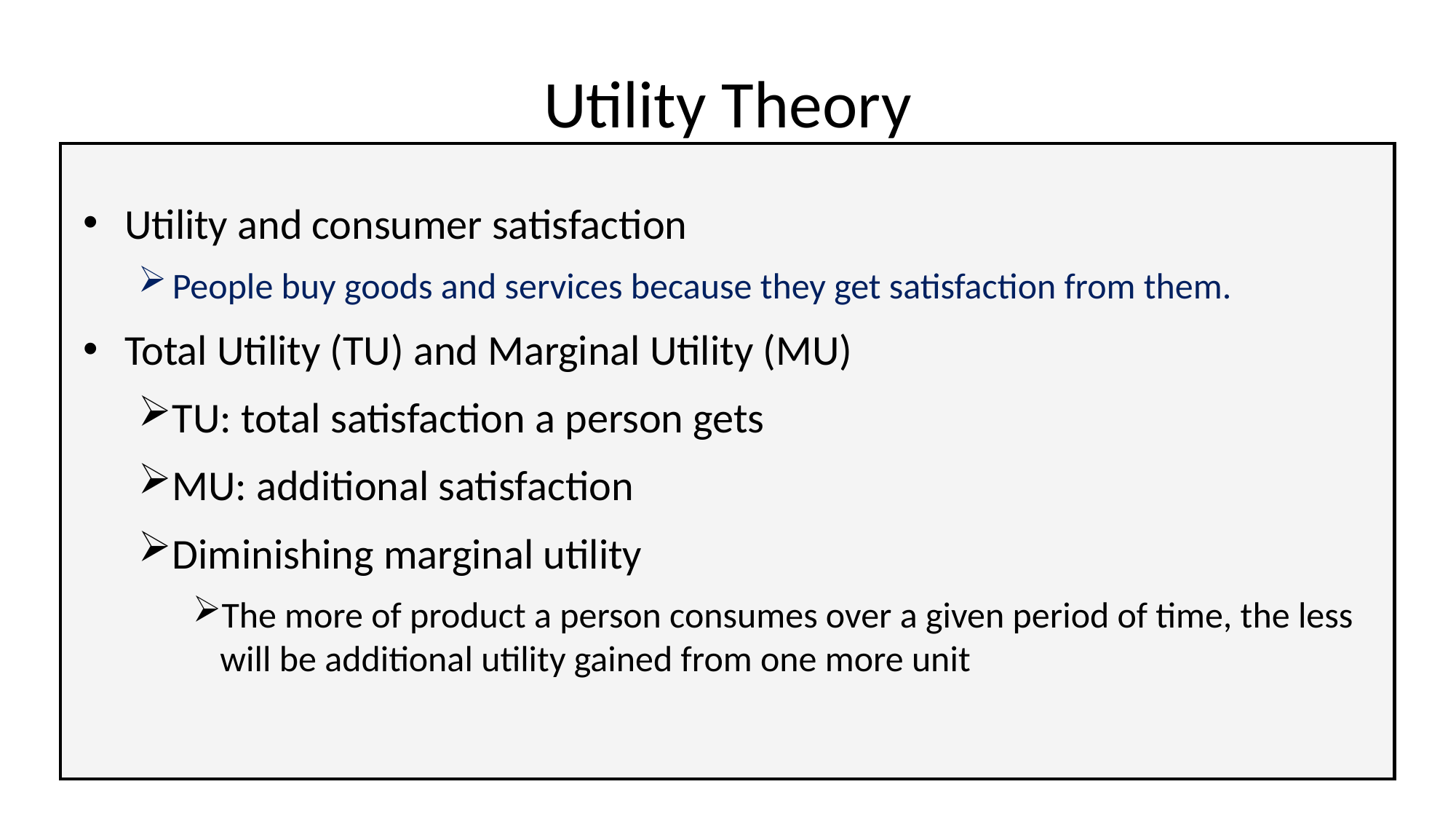

# Utility Theory
Utility and consumer satisfaction
People buy goods and services because they get satisfaction from them.
Total Utility (TU) and Marginal Utility (MU)
TU: total satisfaction a person gets
MU: additional satisfaction
Diminishing marginal utility
The more of product a person consumes over a given period of time, the less will be additional utility gained from one more unit